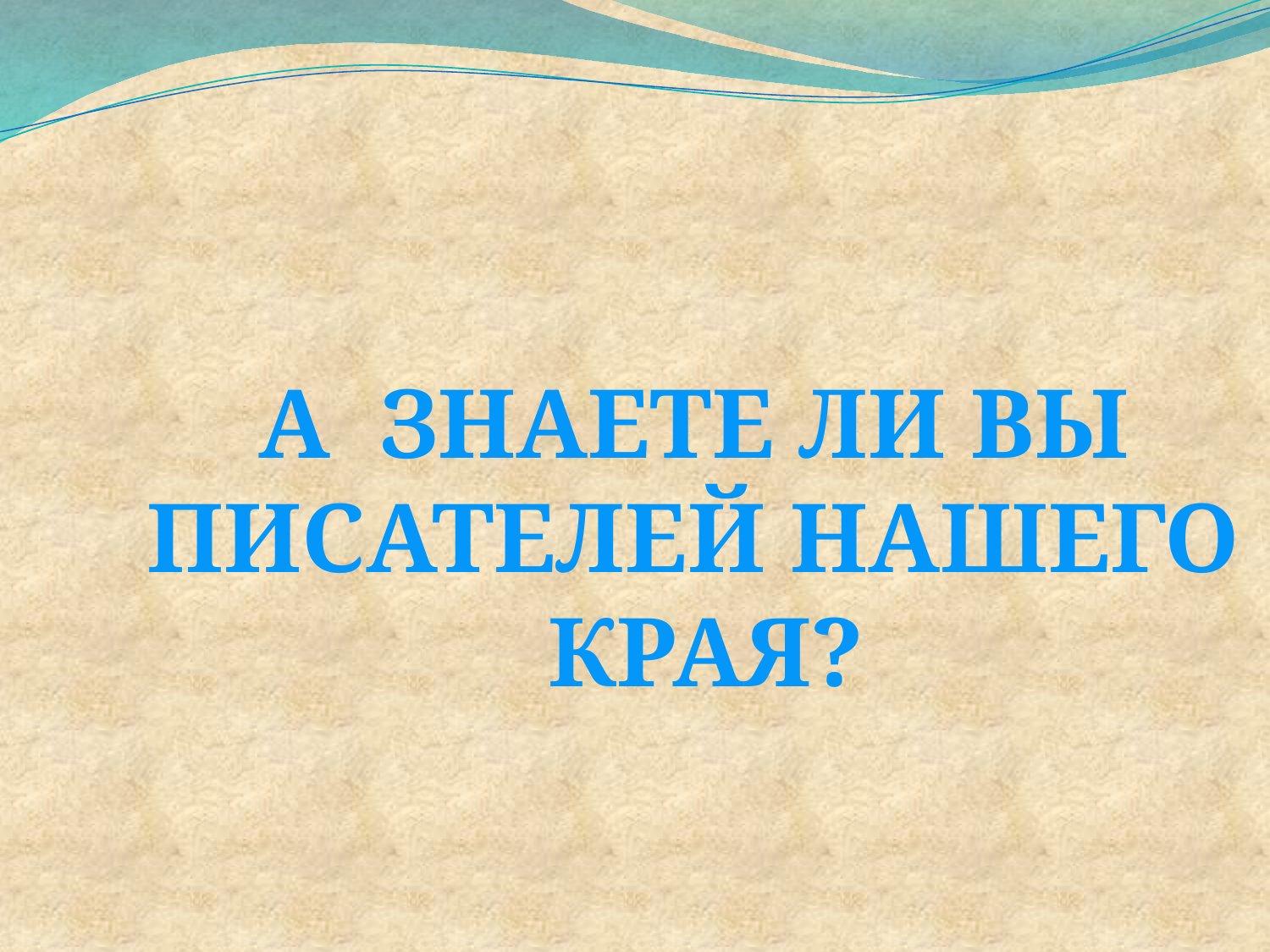

А  ЗНАЕТЕ ЛИ ВЫ
ПИСАТЕЛЕЙ НАШЕГО
КРАЯ?